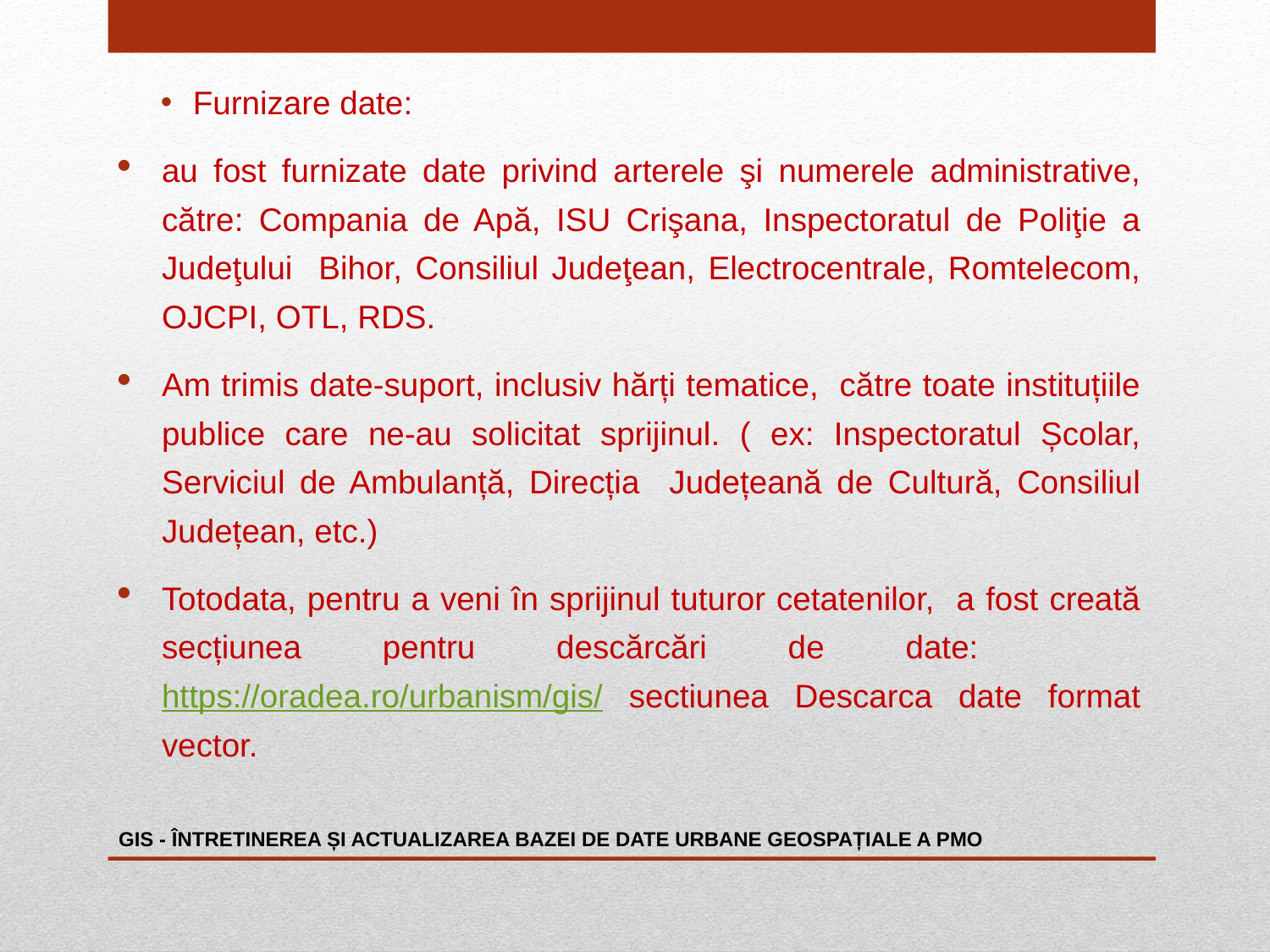

Furnizare date:
au fost furnizate date privind arterele şi numerele administrative, către: Compania de Apă, ISU Crişana, Inspectoratul de Poliţie a Judeţului  Bihor, Consiliul Judeţean, Electrocentrale, Romtelecom, OJCPI, OTL, RDS.
Am trimis date-suport, inclusiv hărți tematice,  către toate instituțiile publice care ne-au solicitat sprijinul. ( ex: Inspectoratul Școlar, Serviciul de Ambulanță, Direcția  Județeană de Cultură, Consiliul Județean, etc.)
Totodata, pentru a veni în sprijinul tuturor cetatenilor,  a fost creată secțiunea pentru descărcări de date:   https://oradea.ro/urbanism/gis/ sectiunea Descarca date format vector.
# GIS - Întretinerea și actualizarea bazei de date urbane geospațiale a pmo